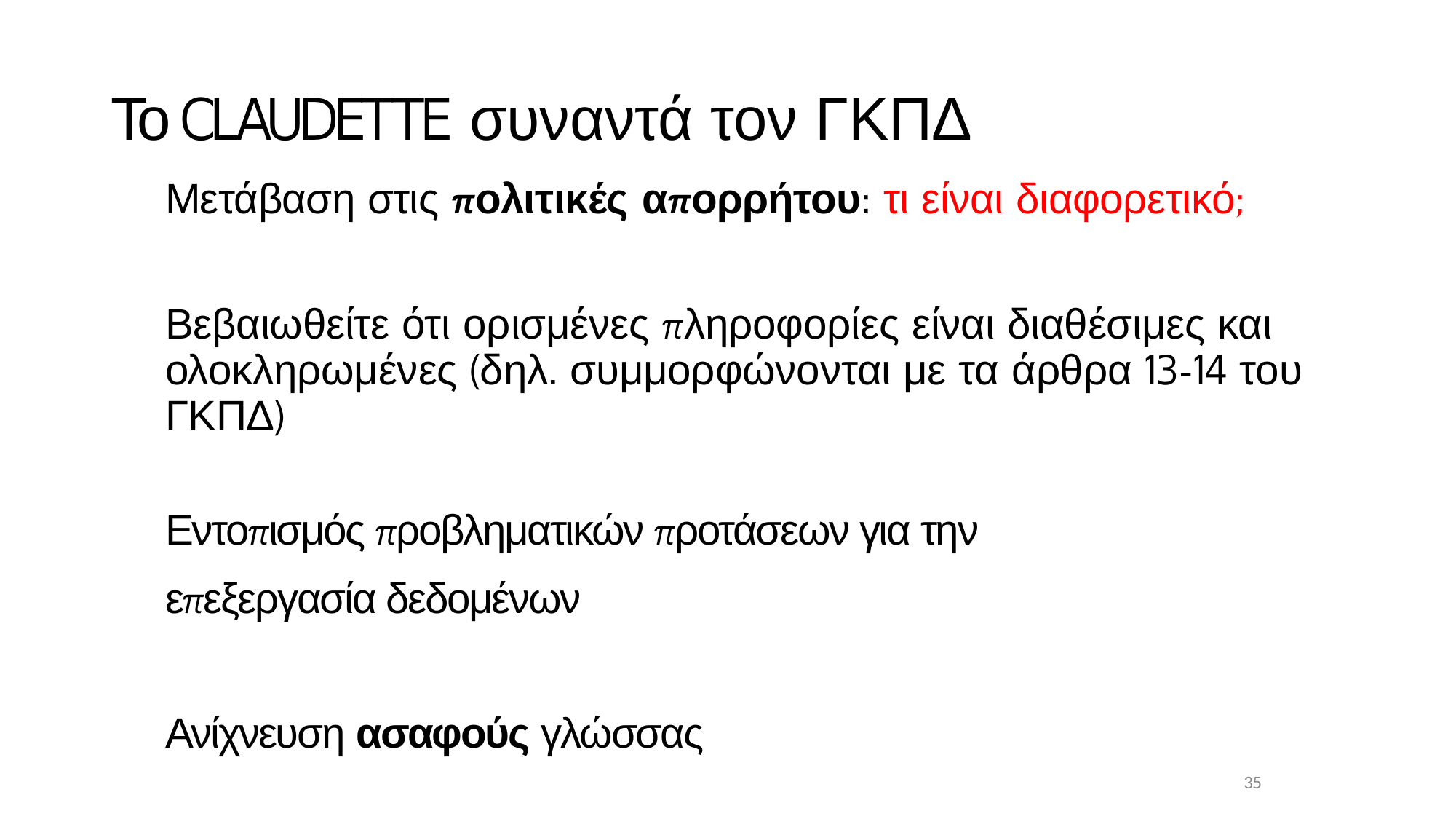

# Το CLAUDETTE συναντά τον ΓΚΠΔ
Μετάβαση στις πολιτικές απορρήτου: τι είναι διαφορετικό;

Βεβαιωθείτε ότι ορισμένες πληροφορίες είναι διαθέσιμες και ολοκληρωμένες (δηλ. συμμορφώνονται με τα άρθρα 13-14 του ΓΚΠΔ)

Εντοπισμός προβληματικών προτάσεων για την επεξεργασία δεδομένων
Ανίχνευση ασαφούς γλώσσας
35